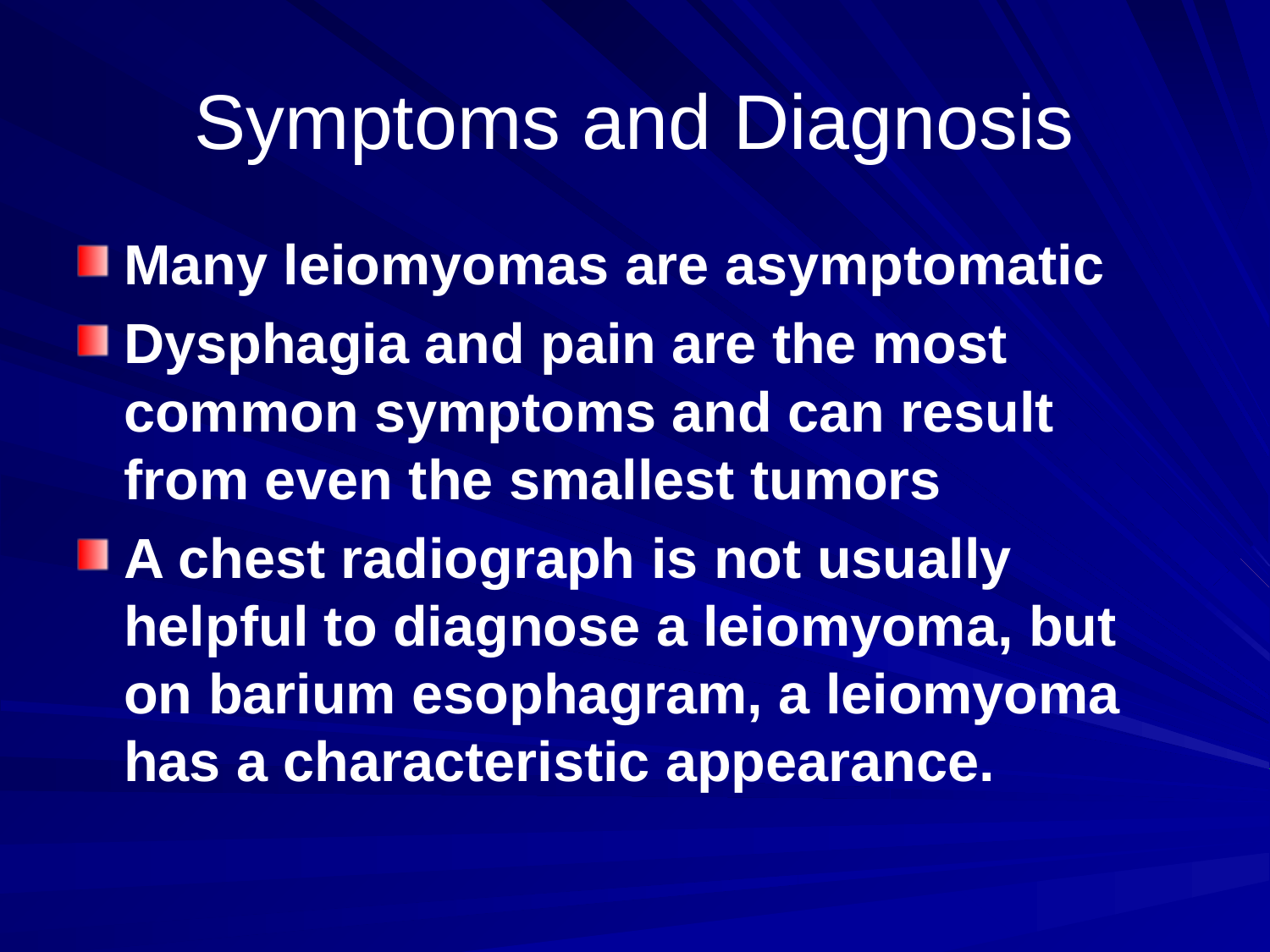

# Symptoms and Diagnosis
Many leiomyomas are asymptomatic
Dysphagia and pain are the most common symptoms and can result from even the smallest tumors
A chest radiograph is not usually helpful to diagnose a leiomyoma, but on barium esophagram, a leiomyoma has a characteristic appearance.